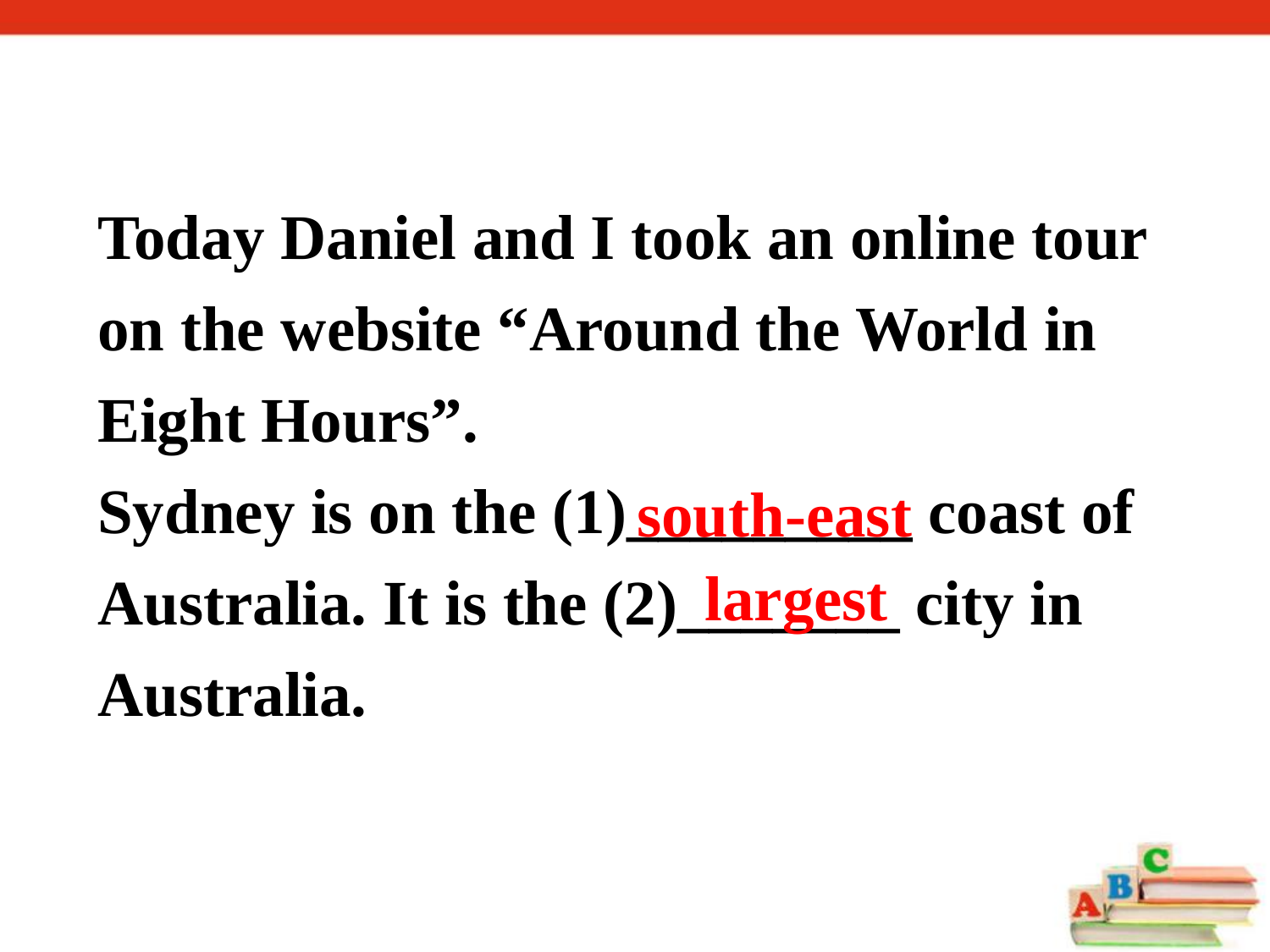

Today Daniel and I took an online tour on the website “Around the World in Eight Hours”.
Sydney is on the (1)_________ coast of Australia. It is the (2)_______ city in Australia.
south-east
largest